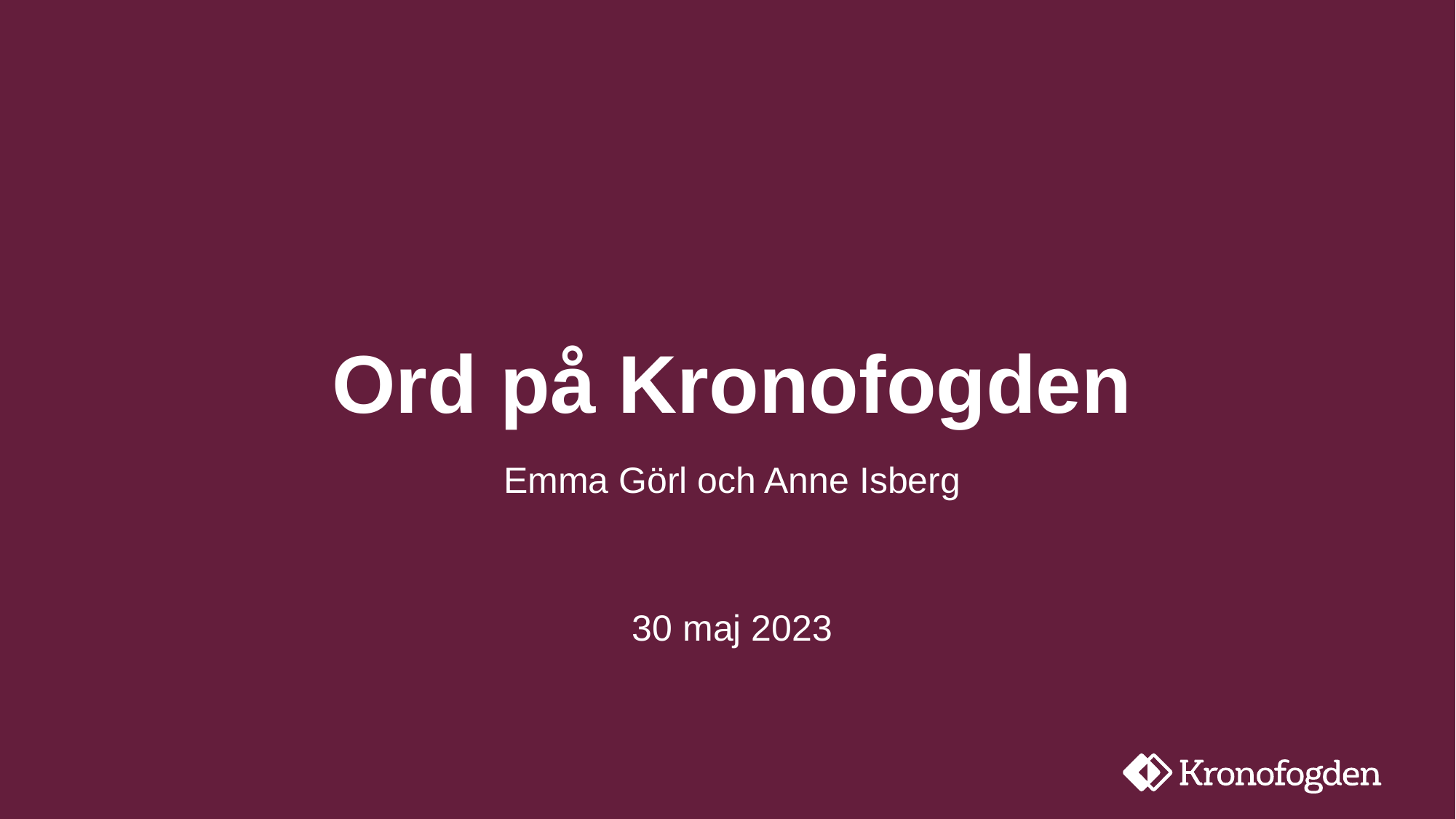

# Ord på Kronofogden
Emma Görl och Anne Isberg

30 maj 2023